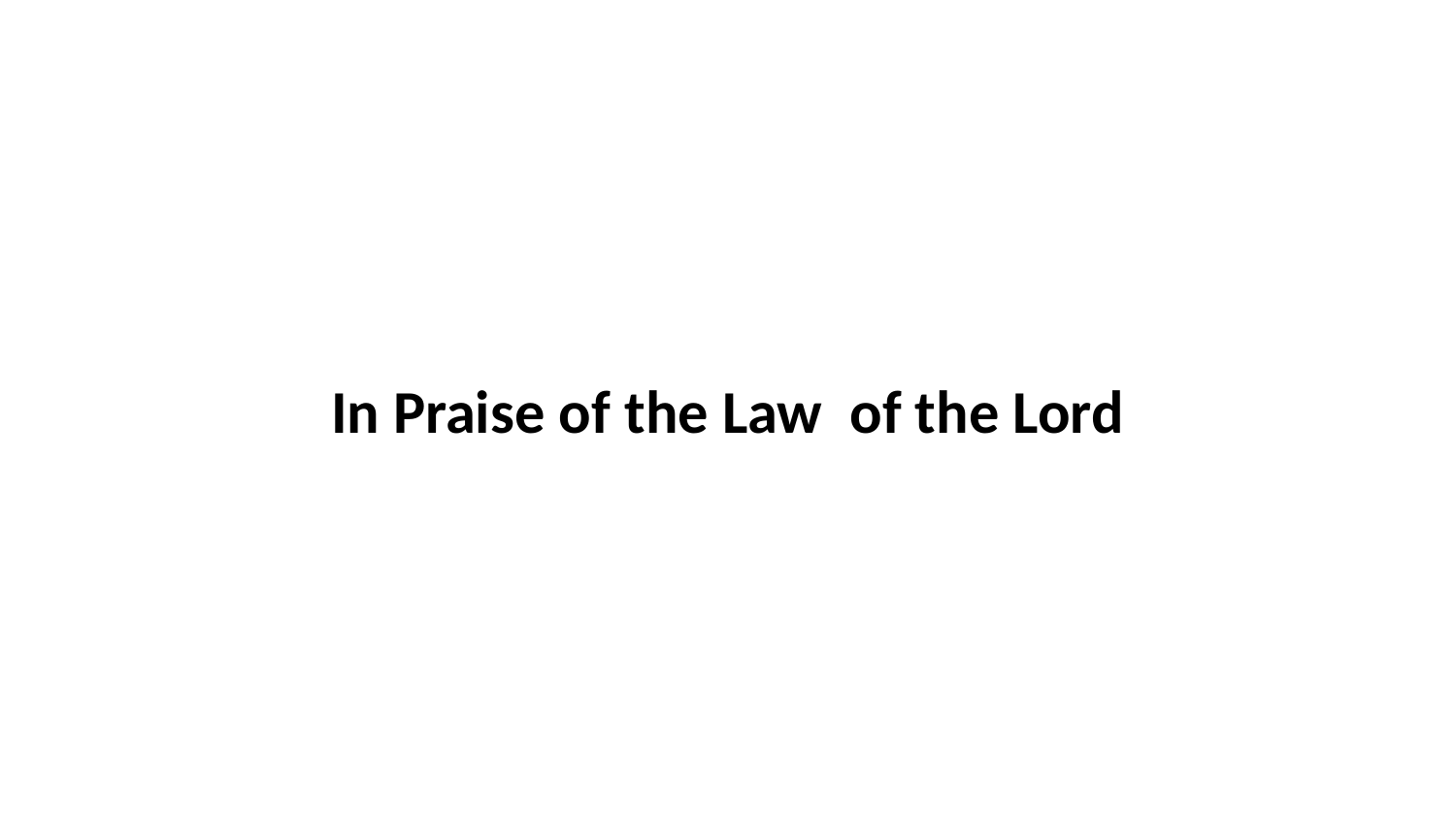

In Praise of the Law  of the Lord